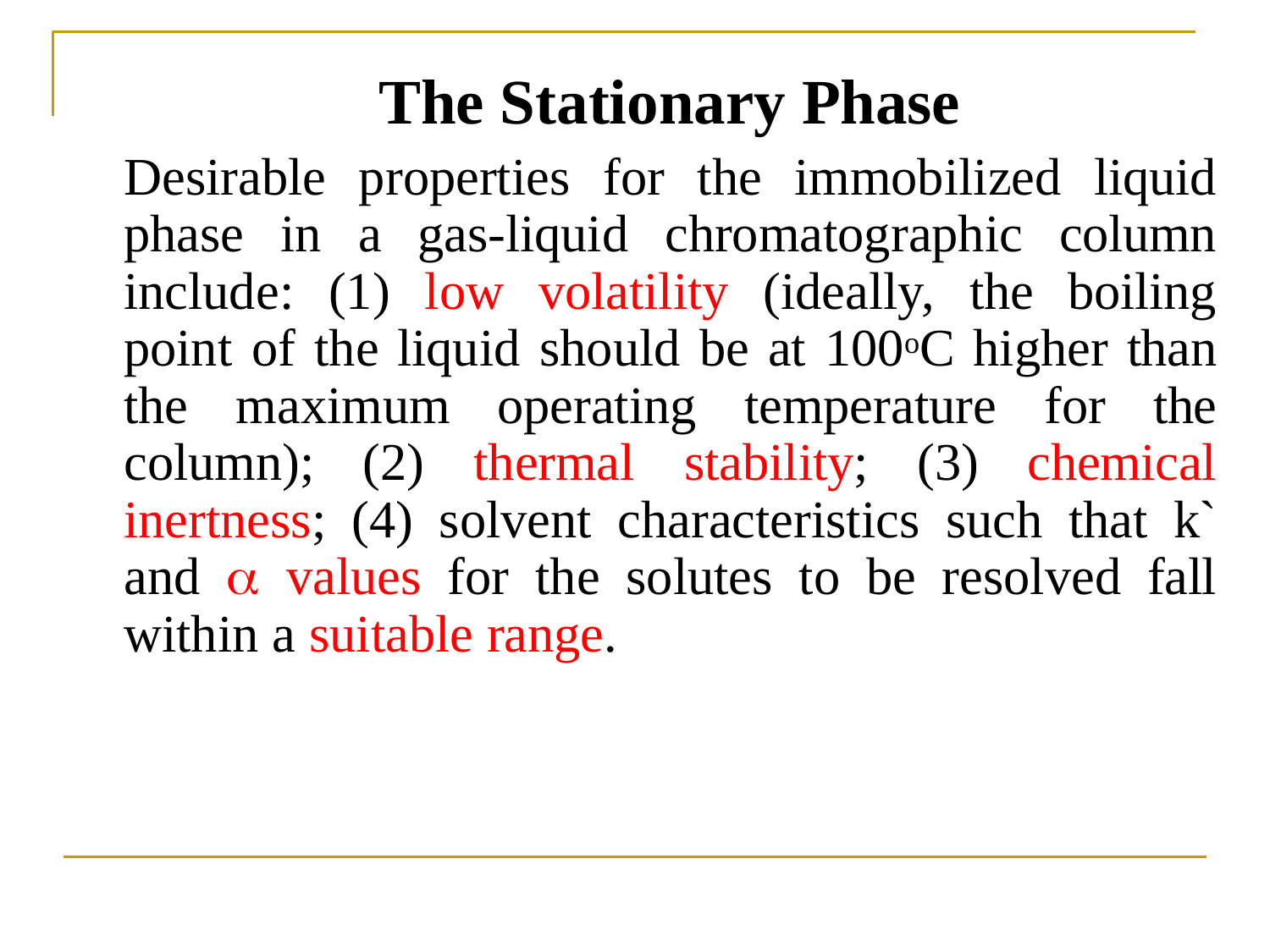

# The Stationary Phase
Desirable  properties  for  the  immobilized  liquid phase  in  a  gas-liquid  chromatographic  column include:  (1)  low  volatility  (ideally,  the  boiling point of the liquid should be at 100oC higher than the  maximum  operating  temperature  for  the column);  (2)  thermal  stability;  (3)  chemical inertness; (4) solvent characteristics such that k` and α values for the solutes to be resolved fall within a suitable range.